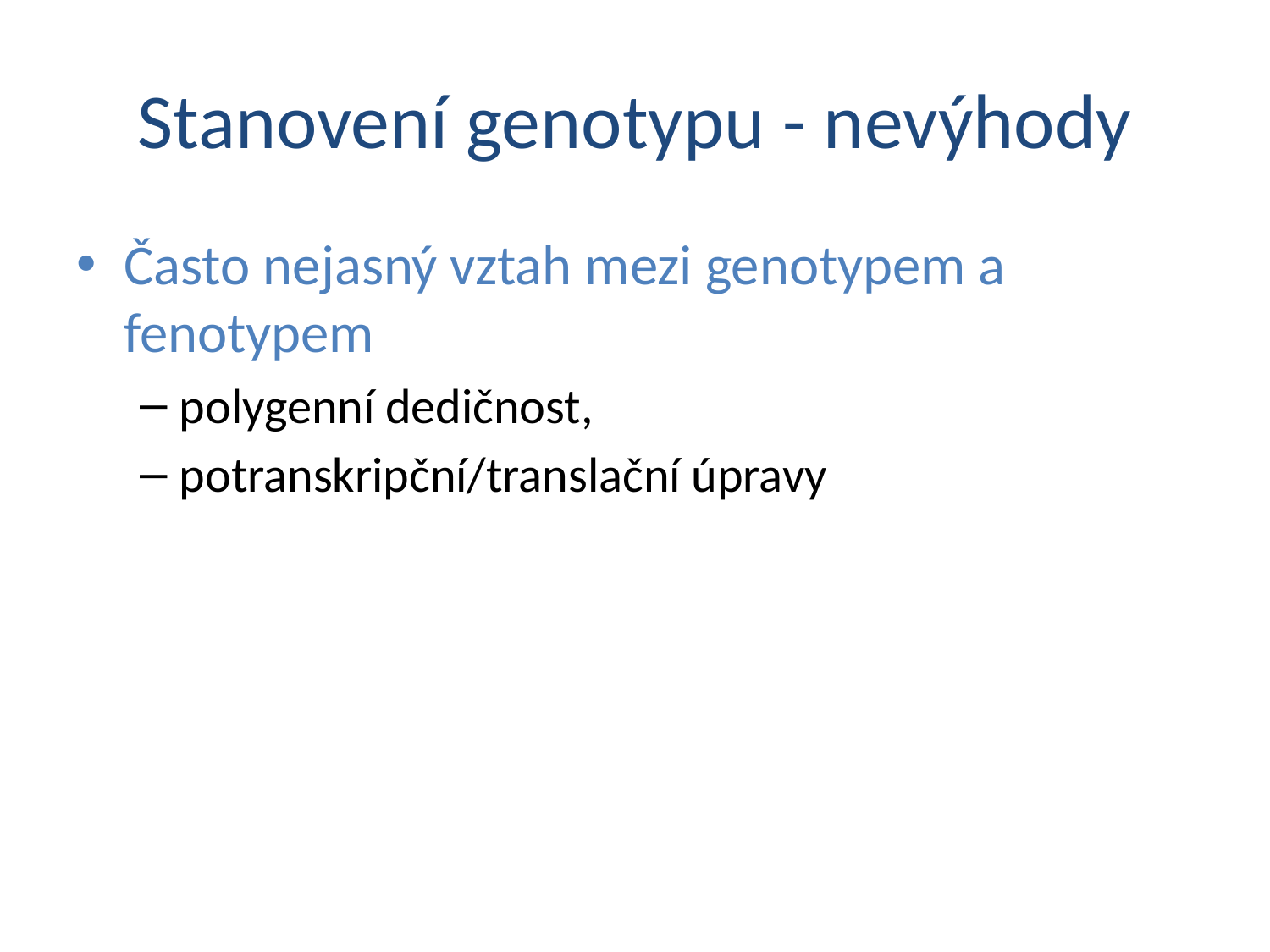

# Stanovení genotypu - nevýhody
Často nejasný vztah mezi genotypem a fenotypem
polygenní dedičnost,
potranskripční/translační úpravy